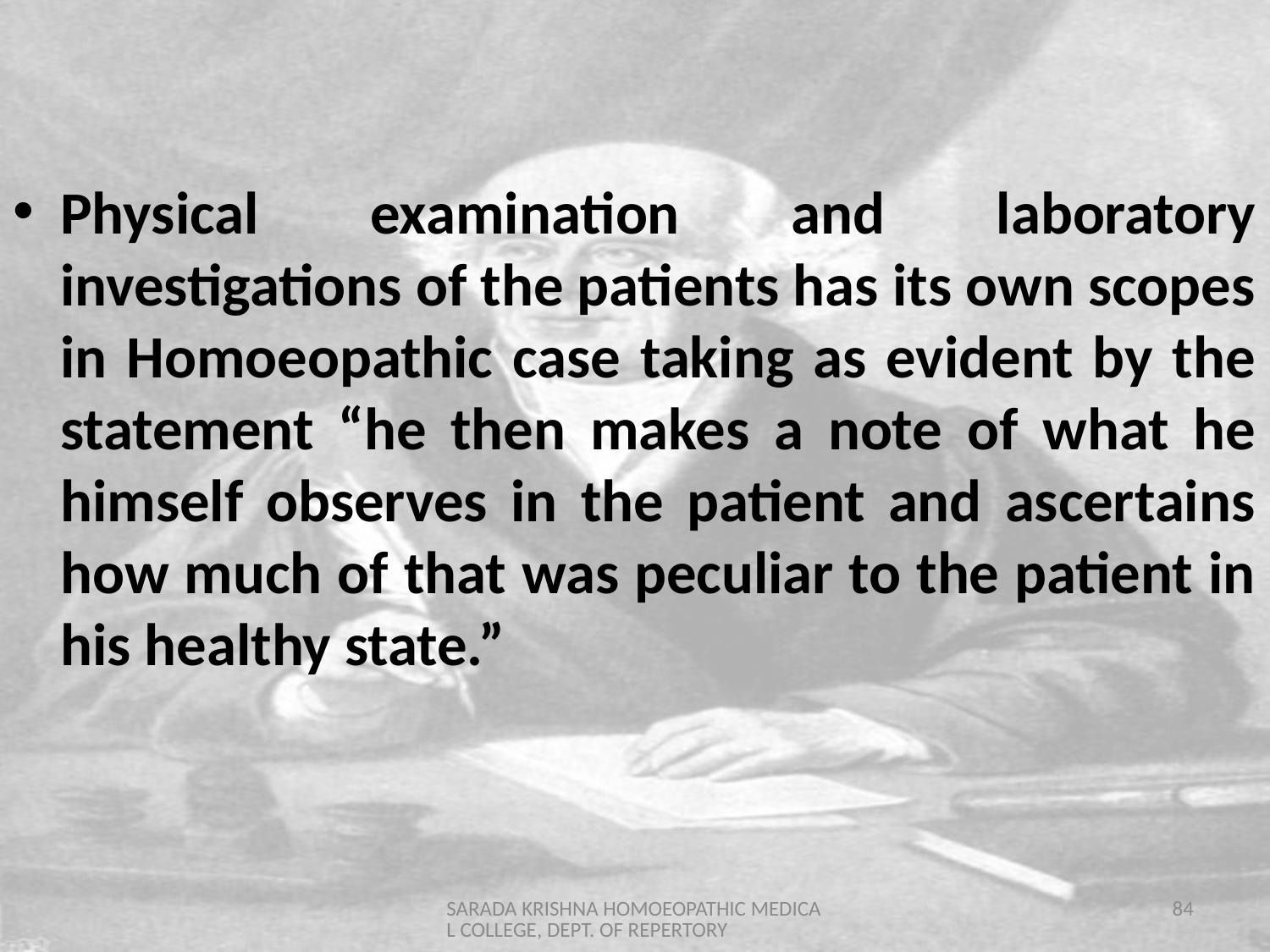

Physical examination and laboratory investigations of the patients has its own scopes in Homoeopathic case taking as evident by the statement “he then makes a note of what he himself observes in the patient and ascertains how much of that was peculiar to the patient in his healthy state.”
SARADA KRISHNA HOMOEOPATHIC MEDICAL COLLEGE, DEPT. OF REPERTORY
84